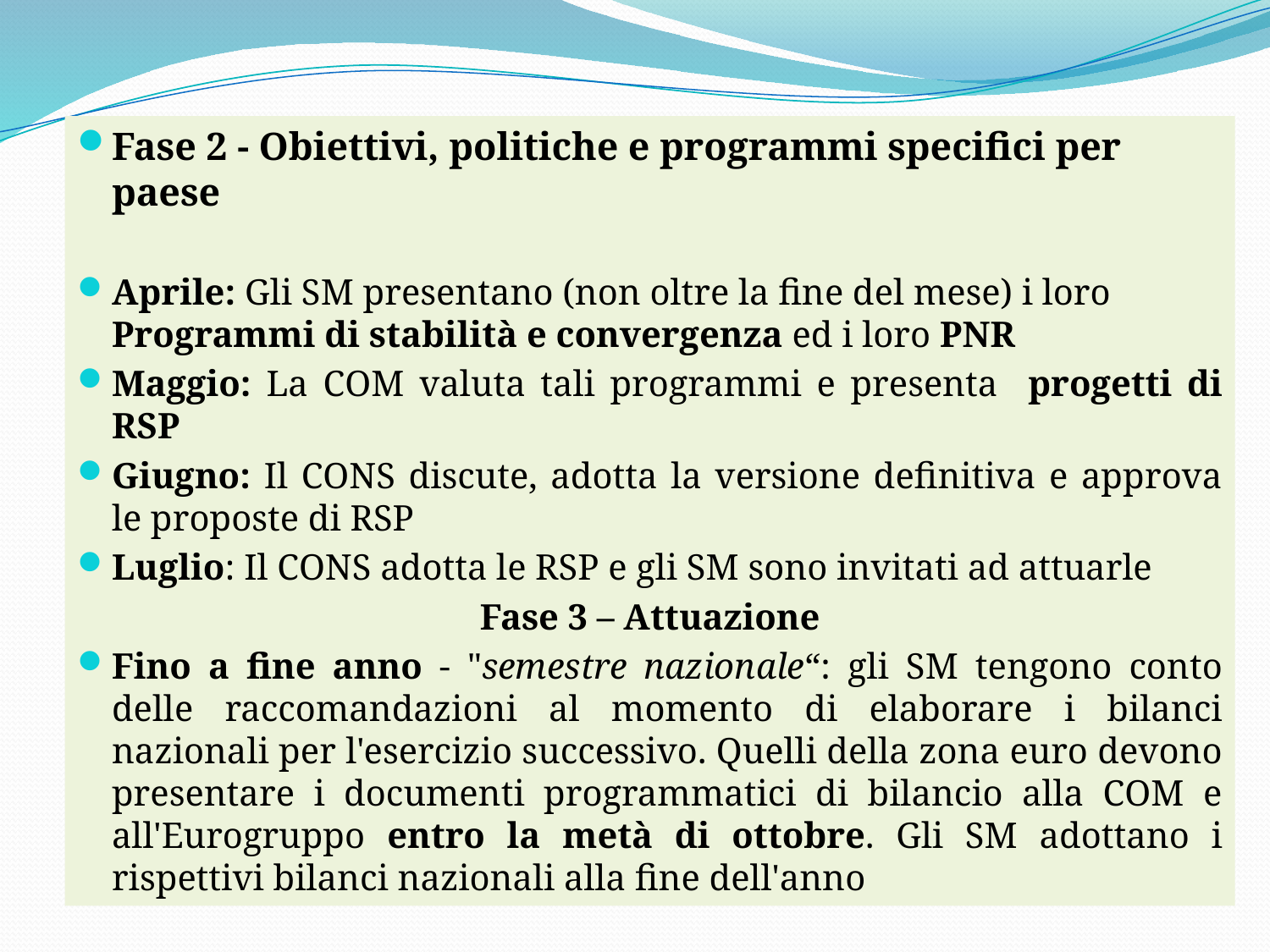

Fase 2 - Obiettivi, politiche e programmi specifici per paese

Aprile: Gli SM presentano (non oltre la fine del mese) i loro Programmi di stabilità e convergenza ed i loro PNR
Maggio: La COM valuta tali programmi e presenta  progetti di RSP
Giugno: Il CONS discute, adotta la versione definitiva e approva le proposte di RSP
Luglio: Il CONS adotta le RSP e gli SM sono invitati ad attuarle
Fase 3 – Attuazione
Fino a fine anno - "semestre nazionale“: gli SM tengono conto delle raccomandazioni al momento di elaborare i bilanci nazionali per l'esercizio successivo. Quelli della zona euro devono presentare i documenti programmatici di bilancio alla COM e all'Eurogruppo entro la metà di ottobre. Gli SM adottano i rispettivi bilanci nazionali alla fine dell'anno